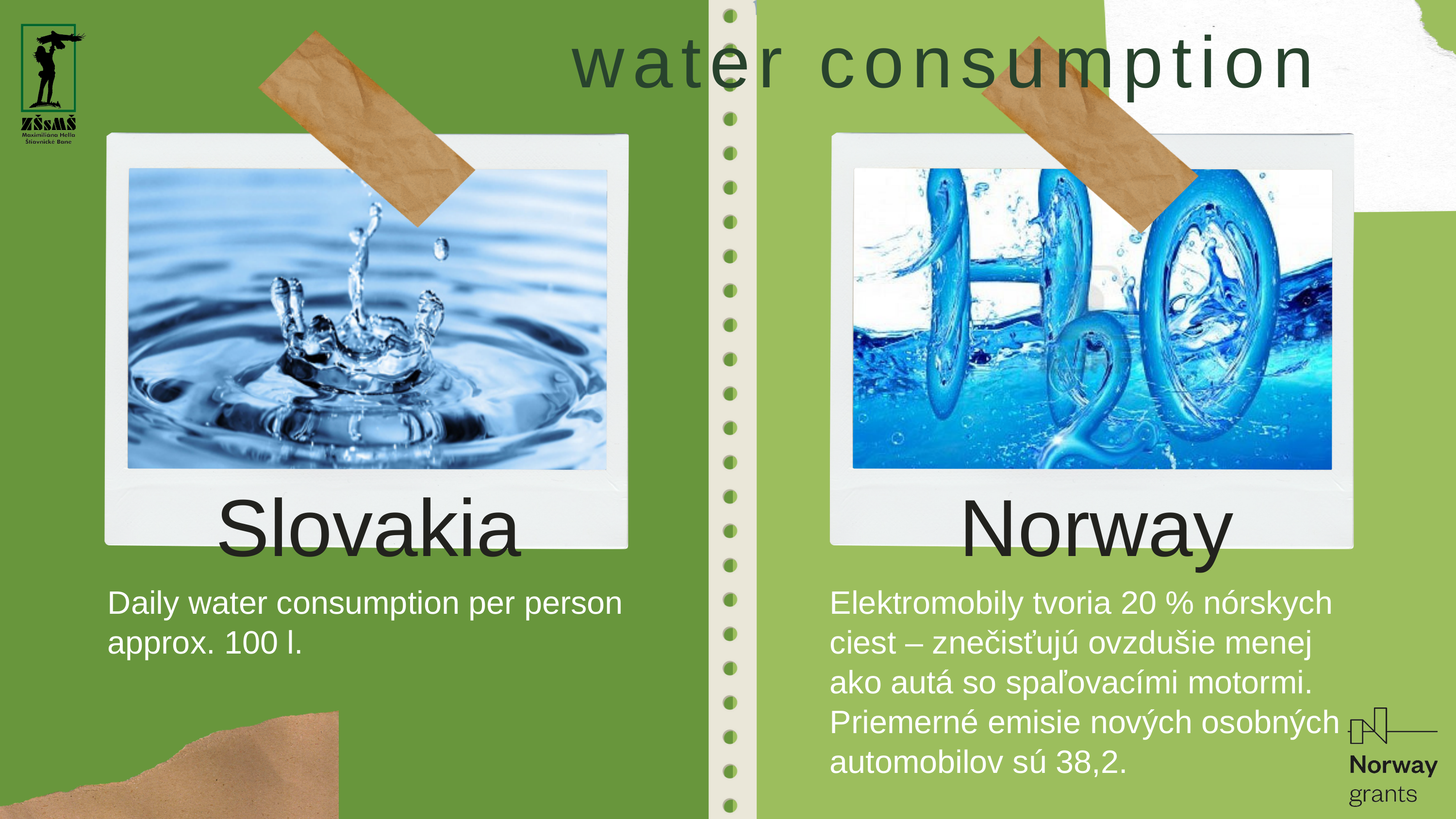

water consumption

Slovakia
Norway
Daily water consumption per person
approx. 100 l.
Elektromobily tvoria 20 % nórskych ciest – znečisťujú ovzdušie menej ako autá so spaľovacími motormi. Priemerné emisie nových osobných automobilov sú 38,2.